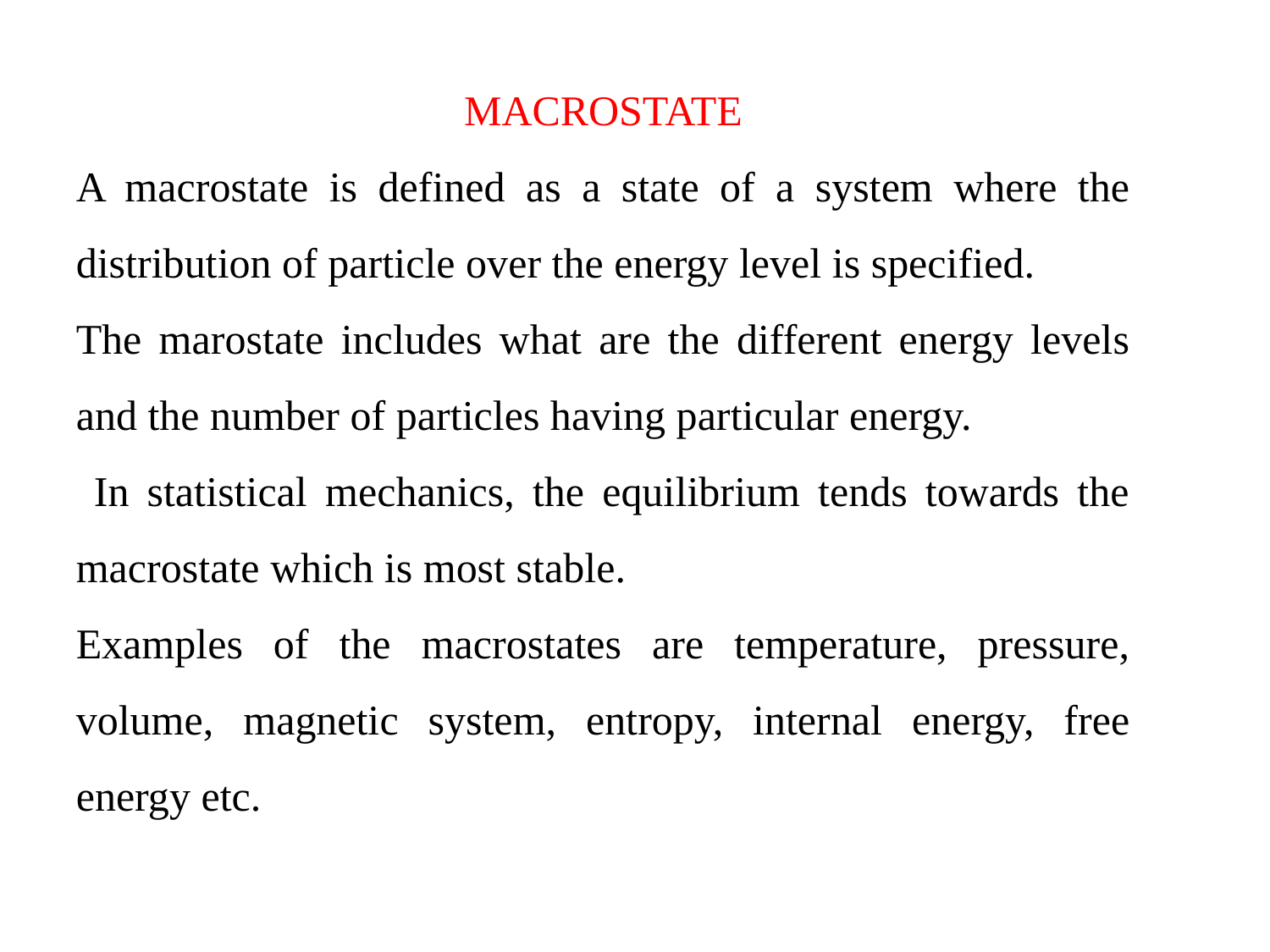

MACROSTATE
A macrostate is defined as a state of a system where the distribution of particle over the energy level is specified.
The marostate includes what are the different energy levels and the number of particles having particular energy.
 In statistical mechanics, the equilibrium tends towards the macrostate which is most stable.
Examples of the macrostates are temperature, pressure, volume, magnetic system, entropy, internal energy, free energy etc.